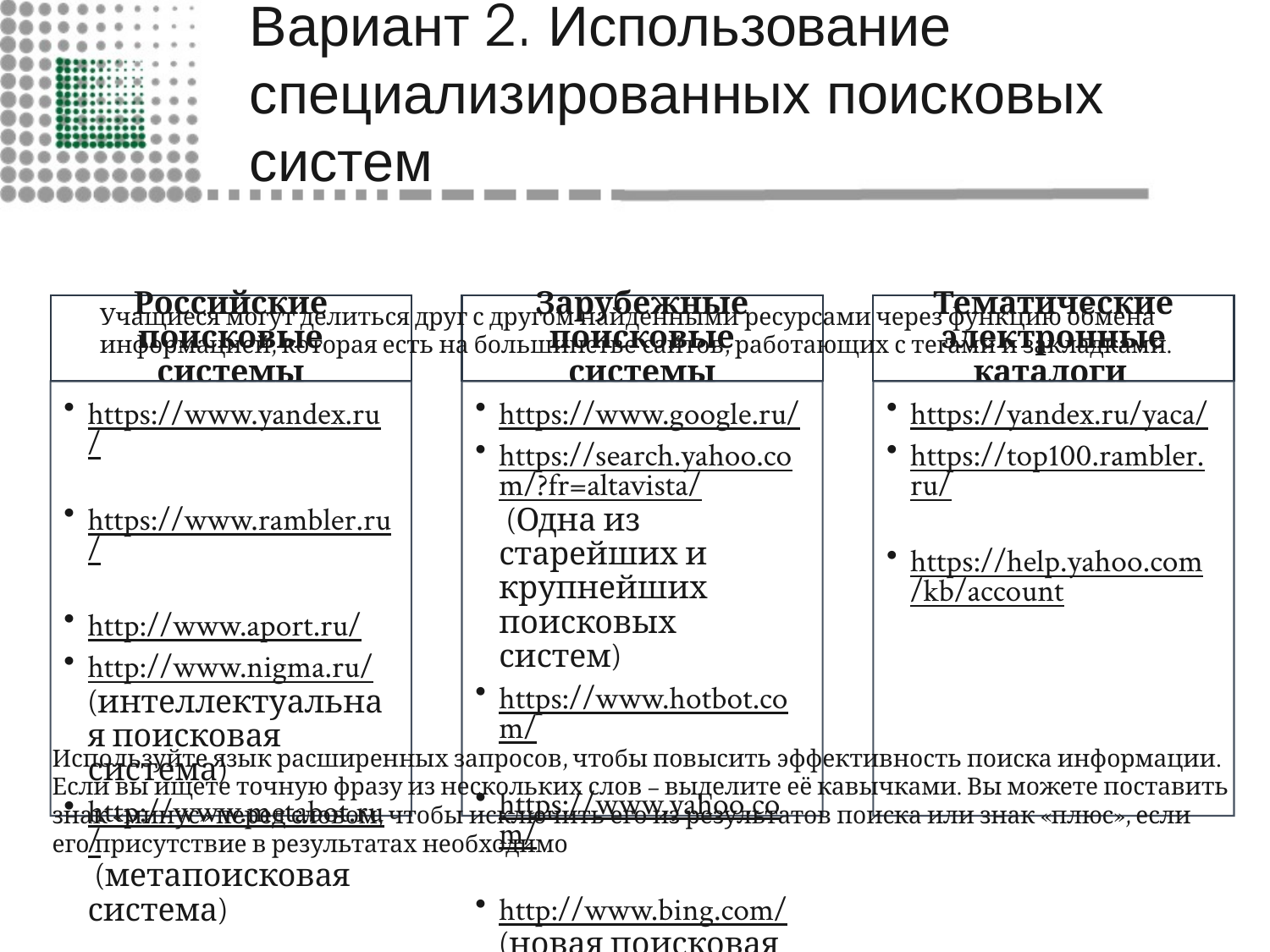

# Вариант 2. Использование специализированных поисковых систем
Российские поисковые системы
https://www.yandex.ru/
https://www.rambler.ru/
http://www.aport.ru/
http://www.nigma.ru/ (интеллектуальная поисковая система)
http://www.metabot.ru/ (метапоисковая система)
Зарубежные поисковые системы
https://www.google.ru/
https://search.yahoo.com/?fr=altavista/ (Одна из старейших и крупнейших поисковых систем)
https://www.hotbot.com/
https://www.yahoo.com/
http://www.bing.com/ (новая поисковая система компании Microsoft)
Тематические электронные каталоги
https://yandex.ru/yaca/
https://top100.rambler.ru/
https://help.yahoo.com/kb/account
Учащиеся могут делиться друг с другом найденными ресурсами через функцию обмена информацией, которая есть на большинстве сайтов, работающих с тегами и закладками.
Используйте язык расширенных запросов, чтобы повысить эффективность поиска информации. Если вы ищете точную фразу из нескольких слов – выделите её кавычками. Вы можете поставить знак «минус» перед словом, чтобы исключить его из результатов поиска или знак «плюс», если его присутствие в результатах необходимо